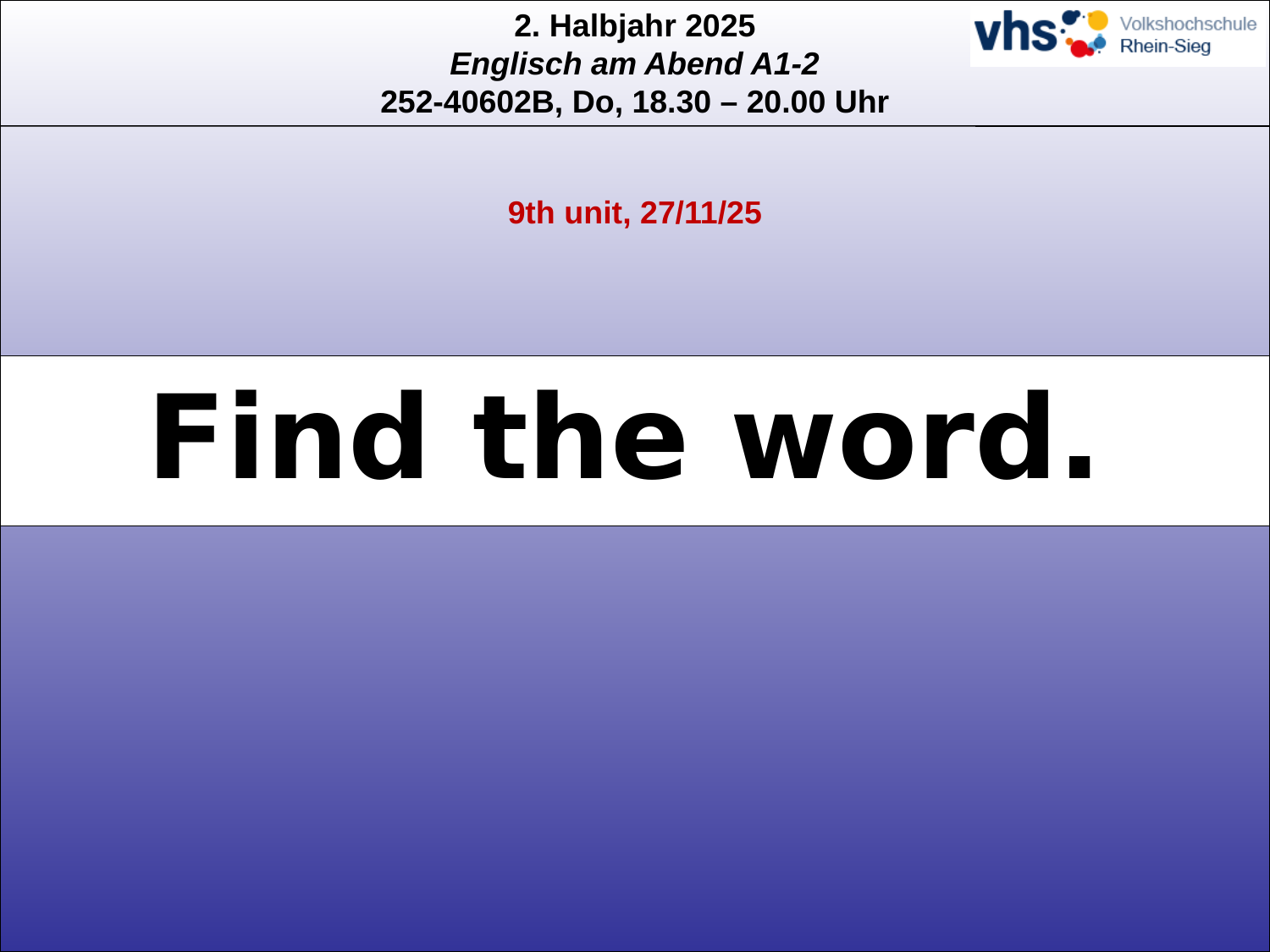

9th unit, 27/11/25
# Find the word.